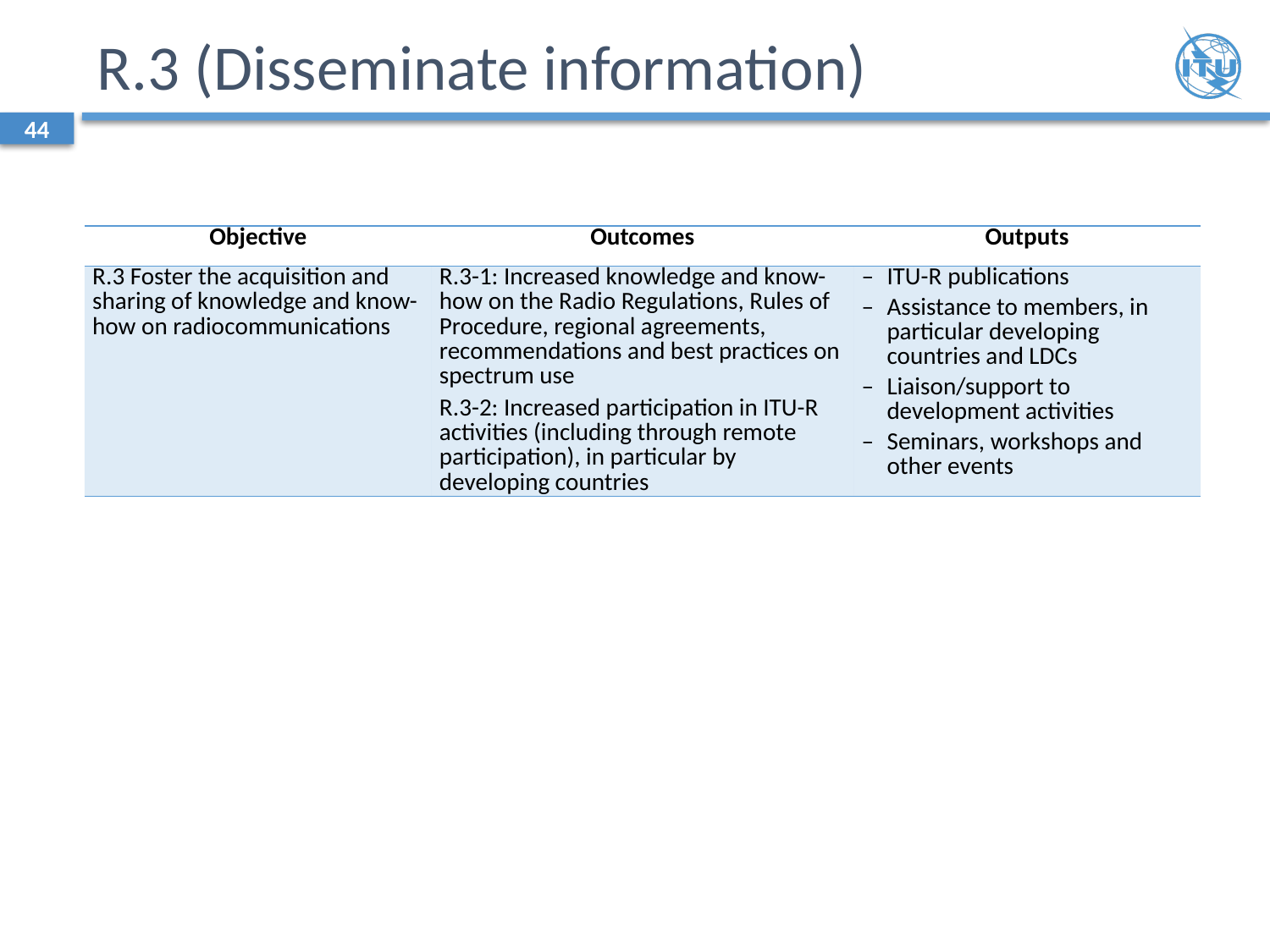

# R.3 (Disseminate information)
44
| Objective | Outcomes | Outputs |
| --- | --- | --- |
| R.3 Foster the acquisition and sharing of knowledge and know-how on radiocommunications | R.3-1: Increased knowledge and know-how on the Radio Regulations, Rules of Procedure, regional agreements, recommendations and best practices on spectrum use R.3-2: Increased participation in ITU-R activities (including through remote participation), in particular by developing countries | – ITU-R publications – Assistance to members, in particular developing countries and LDCs – Liaison/support to development activities – Seminars, workshops and other events |